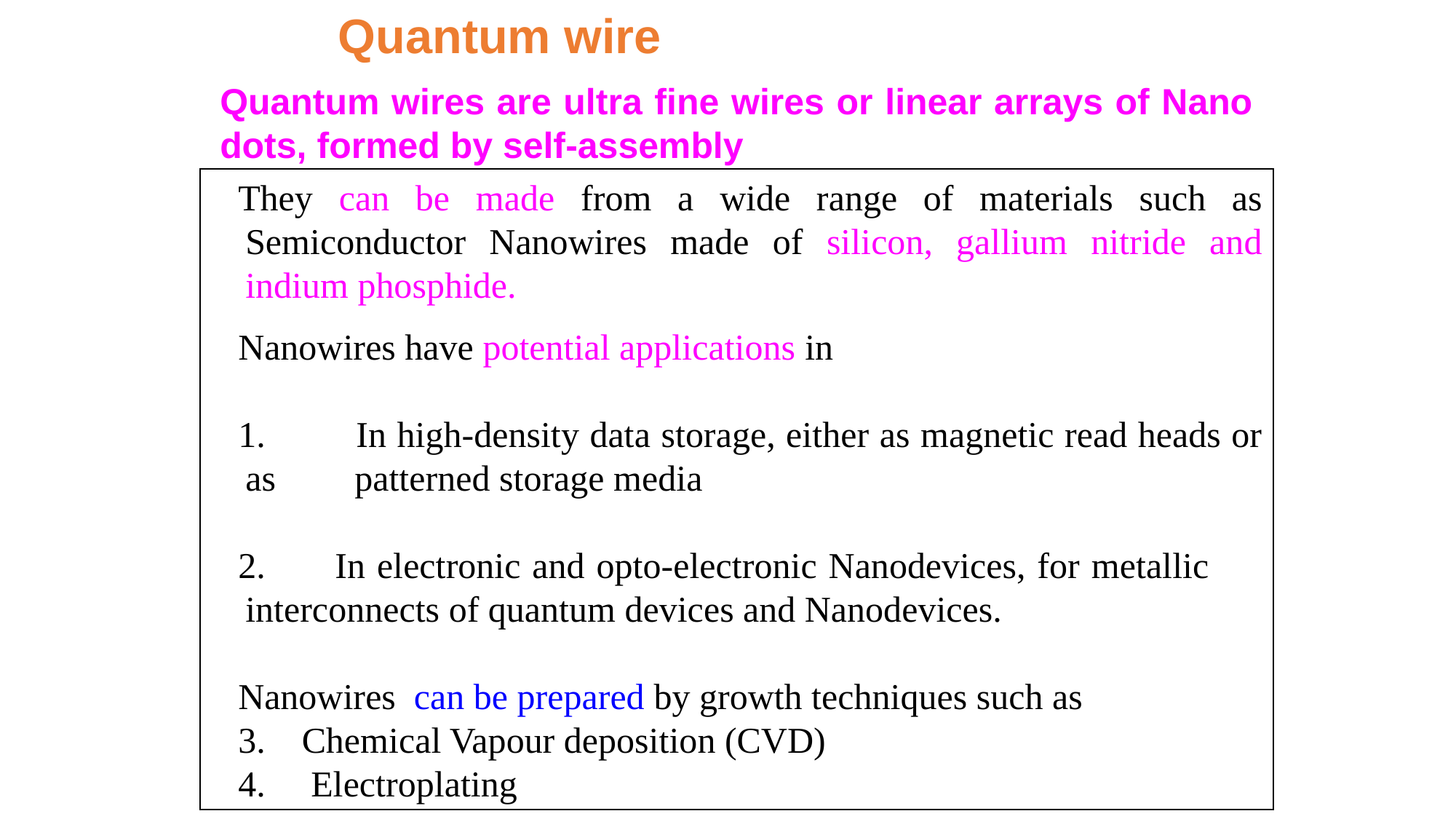

Quantum wire
Quantum wires are ultra fine wires or linear arrays of Nano dots, formed by self-assembly
They can be made from a wide range of materials such as Semiconductor Nanowires made of silicon, gallium nitride and indium phosphide.

Nanowires have potential applications in

 	In high-density data storage, either as magnetic read heads or as   	patterned storage media

      In electronic and opto-electronic Nanodevices, for metallic  	interconnects of quantum devices and Nanodevices.

Nanowires  can be prepared by growth techniques such as
    Chemical Vapour deposition (CVD)
     Electroplating